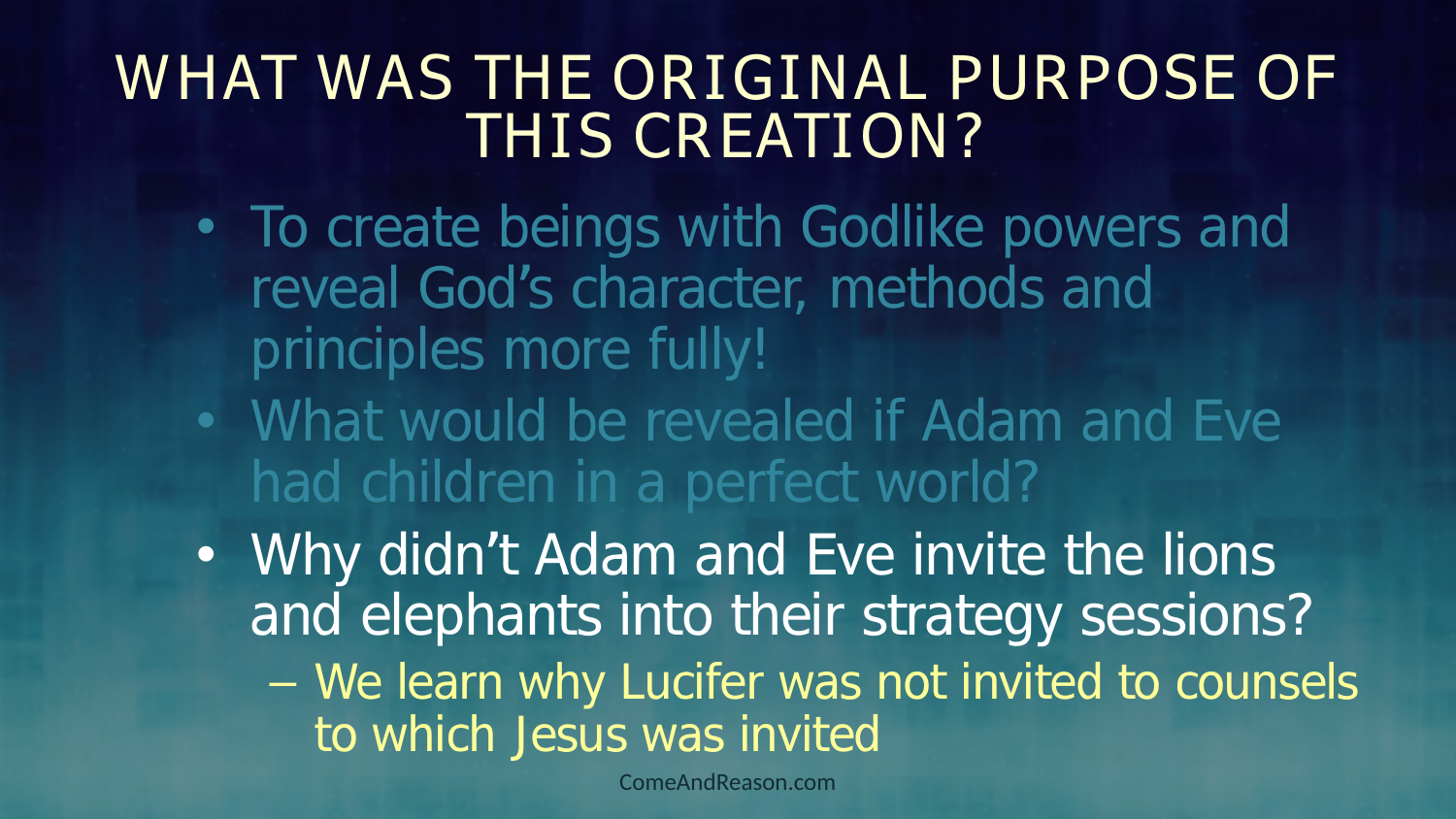

# What was the Original Purpose of this Creation?
To create beings with Godlike powers and reveal God’s character, methods and principles more fully!
What would be revealed if Adam and Eve had children in a perfect world?
Why didn’t Adam and Eve invite the lions and elephants into their strategy sessions?
We learn why Lucifer was not invited to counsels to which Jesus was invited
ComeAndReason.com